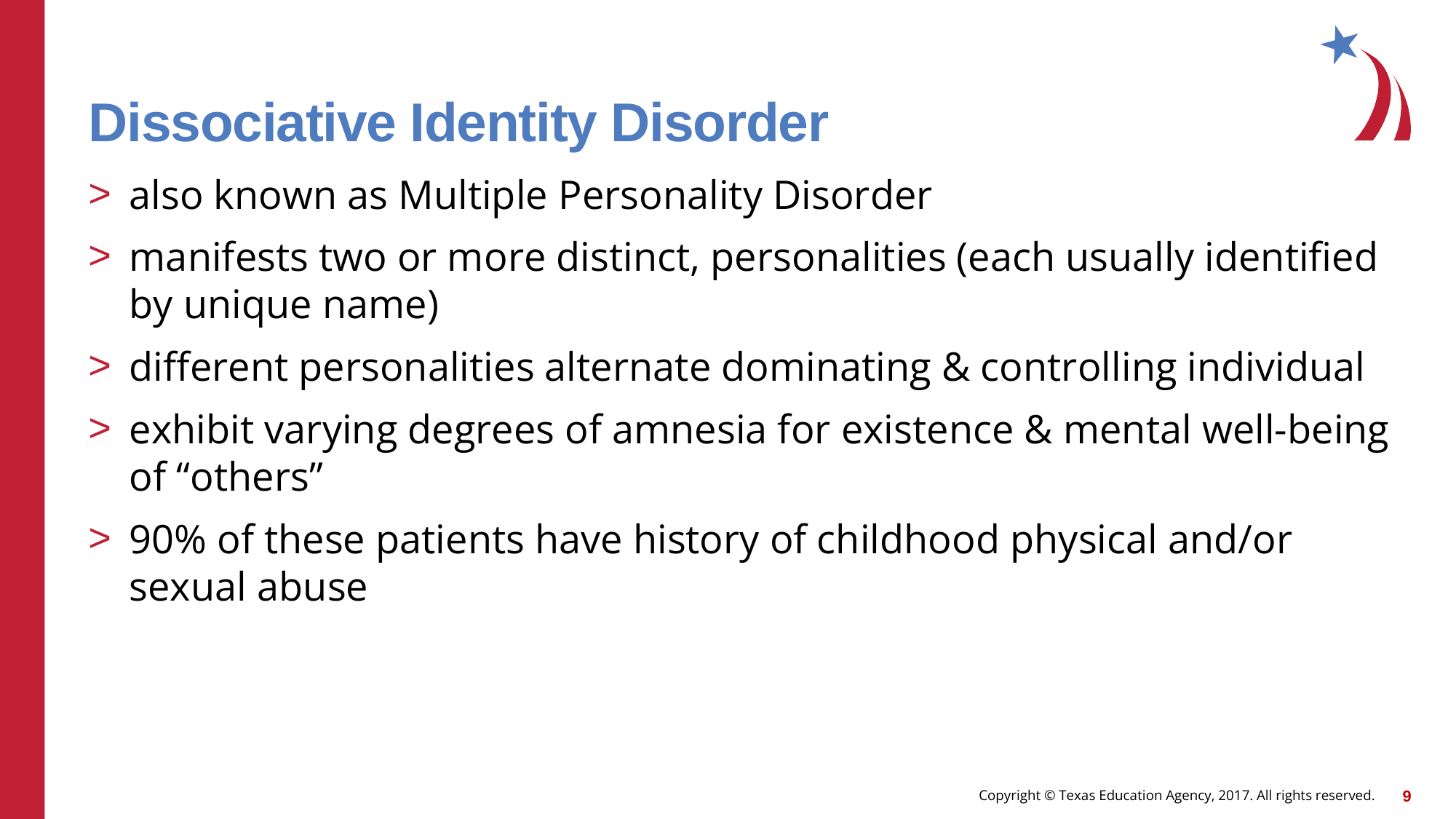

# Dissociative Identity Disorder
also known as Multiple Personality Disorder
manifests two or more distinct, personalities (each usually identified by unique name)
different personalities alternate dominating & controlling individual
exhibit varying degrees of amnesia for existence & mental well-being of “others”
90% of these patients have history of childhood physical and/or sexual abuse